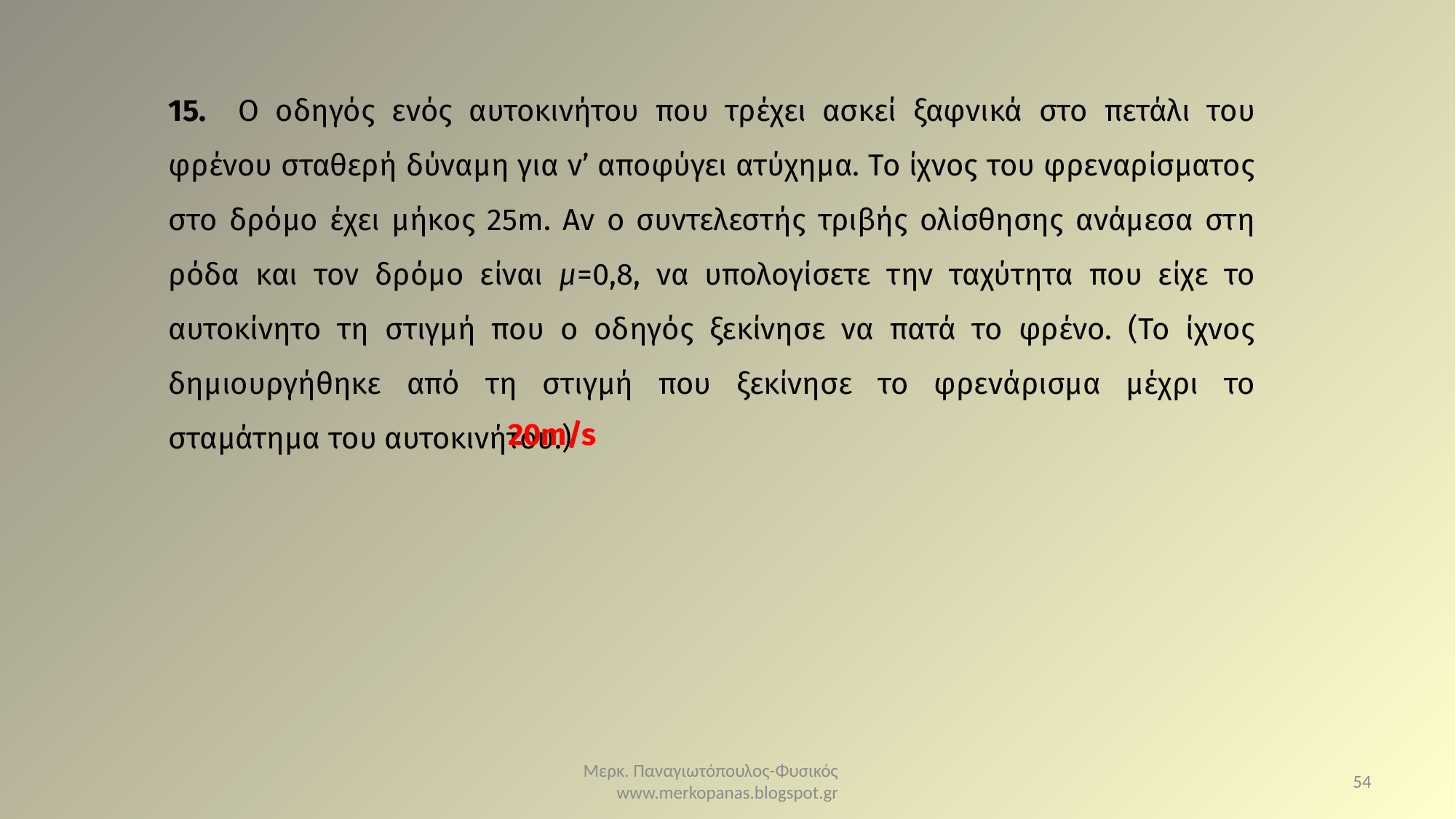

15.  Ο οδηγός ενός αυτοκινήτου που τρέχει ασκεί ξαφνικά στο πετάλι του φρένου σταθερή δύναμη για ν’ αποφύγει ατύχημα. Το ίχνος του φρεναρίσματος στο δρόμο έχει μήκος 25m. Αν ο συντελεστής τριβής ολίσθησης ανάμεσα στη ρόδα και τον δρόμο είναι μ=0,8, να υπολογίσετε την ταχύτητα που είχε το αυτοκίνητο τη στιγμή που ο οδηγός ξεκίνησε να πατά το φρένο. (Το ίχνος δημιουργήθηκε από τη στιγμή που ξεκίνησε το φρενάρισμα μέχρι το σταμάτημα του αυτοκινήτου.)
20m/s
Μερκ. Παναγιωτόπουλος-Φυσικός         www.merkopanas.blogspot.gr
54